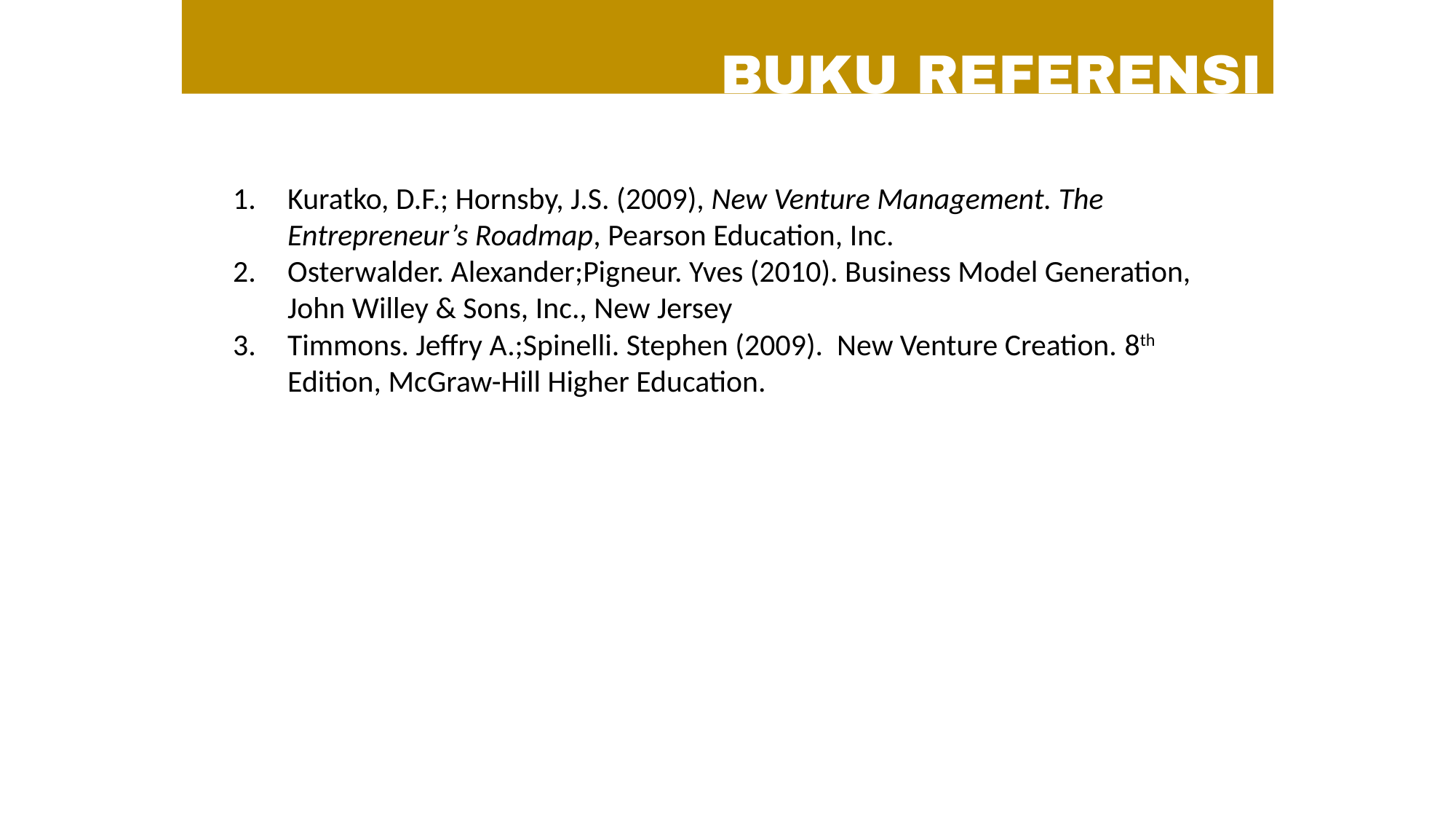

BUKU REFERENSI
Kuratko, D.F.; Hornsby, J.S. (2009), New Venture Management. The Entrepreneur’s Roadmap, Pearson Education, Inc.
Osterwalder. Alexander;Pigneur. Yves (2010). Business Model Generation, John Willey & Sons, Inc., New Jersey
Timmons. Jeffry A.;Spinelli. Stephen (2009).  New Venture Creation. 8th Edition, McGraw-Hill Higher Education.